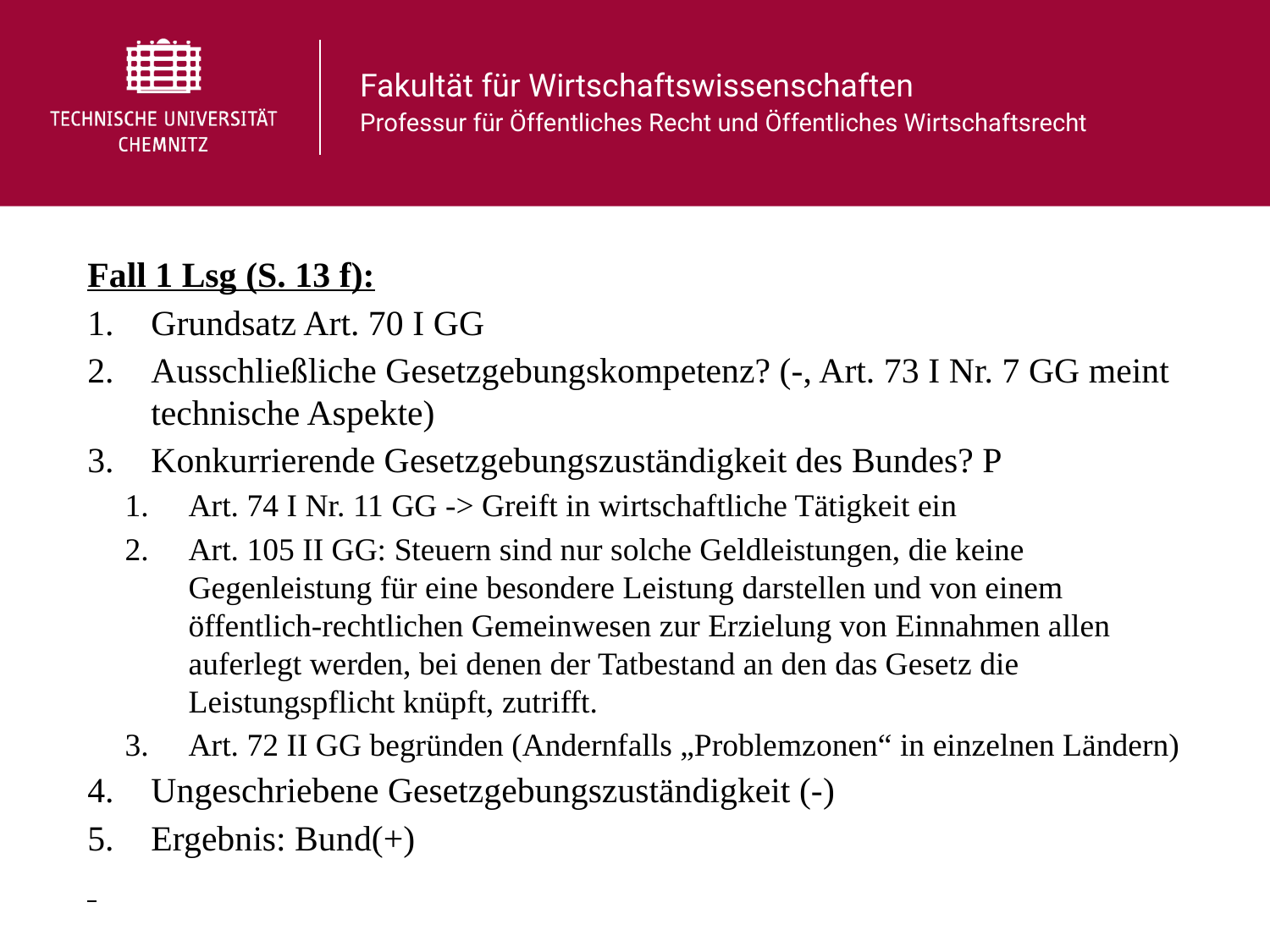

Fall 1 Lsg (S. 13 f):
Grundsatz Art. 70 I GG
Ausschließliche Gesetzgebungskompetenz? (-, Art. 73 I Nr. 7 GG meint technische Aspekte)
Konkurrierende Gesetzgebungszuständigkeit des Bundes? P
Art. 74 I Nr. 11 GG -> Greift in wirtschaftliche Tätigkeit ein
Art. 105 II GG: Steuern sind nur solche Geldleistungen, die keine Gegenleistung für eine besondere Leistung darstellen und von einem öffentlich-rechtlichen Gemeinwesen zur Erzielung von Einnahmen allen auferlegt werden, bei denen der Tatbestand an den das Gesetz die Leistungspflicht knüpft, zutrifft.
Art. 72 II GG begründen (Andernfalls „Problemzonen“ in einzelnen Ländern)
Ungeschriebene Gesetzgebungszuständigkeit (-)
Ergebnis: Bund(+)